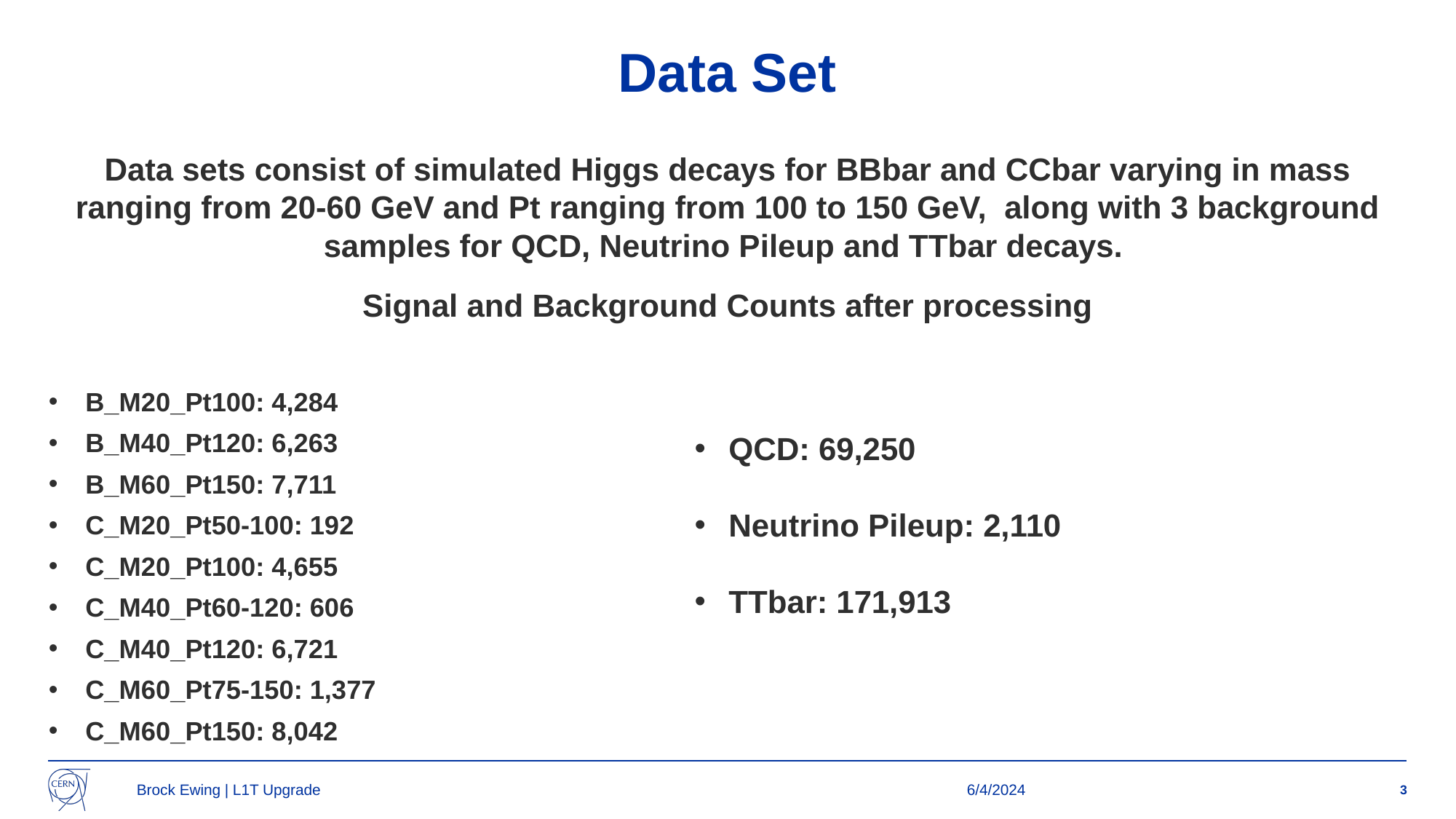

# Data Set
Data sets consist of simulated Higgs decays for BBbar and CCbar varying in mass ranging from 20-60 GeV and Pt ranging from 100 to 150 GeV,  along with 3 background samples for QCD, Neutrino Pileup and TTbar decays.

Signal and Background Counts after processing

B_M20_Pt100: 4,284
B_M40_Pt120: 6,263
B_M60_Pt150: 7,711
C_M20_Pt50-100: 192
C_M20_Pt100: 4,655
C_M40_Pt60-120: 606
C_M40_Pt120: 6,721
C_M60_Pt75-150: 1,377
C_M60_Pt150: 8,042

QCD: 69,250

Neutrino Pileup: 2,110

TTbar: 171,913
Brock Ewing | L1T Upgrade
6/4/2024
3